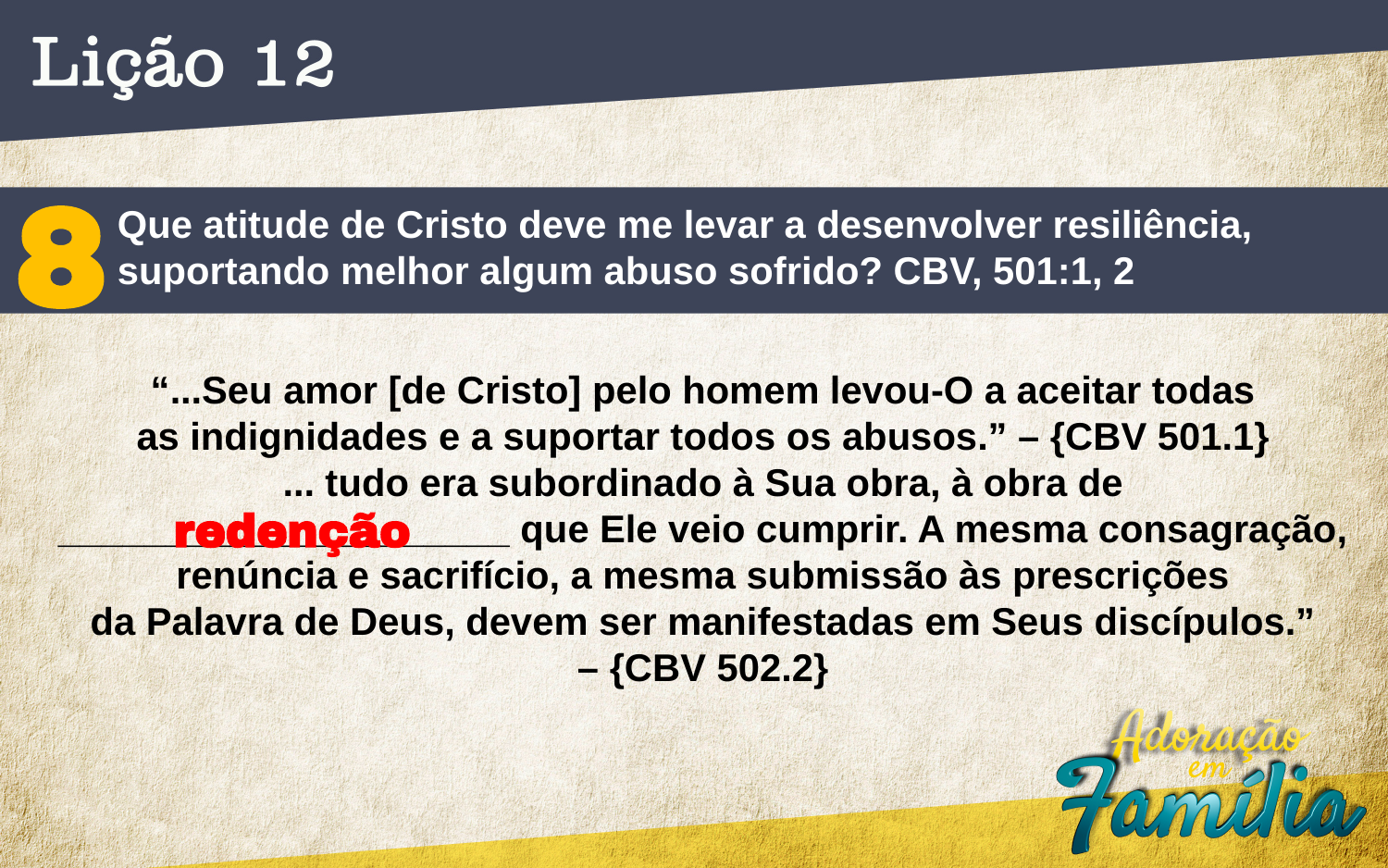

8

Que atitude de Cristo deve me levar a desenvolver resiliência, suportando melhor algum abuso sofrido? CBV, 501:1, 2
“...Seu amor [de Cristo] pelo homem levou-O a aceitar todas
as indignidades e a suportar todos os abusos.” – {CBV 501.1}
... tudo era subordinado à Sua obra, à obra de
_____________________ que Ele veio cumprir. A mesma consagração,
renúncia e sacrifício, a mesma submissão às prescrições
da Palavra de Deus, devem ser manifestadas em Seus discípulos.”
– {CBV 502.2}
redenção